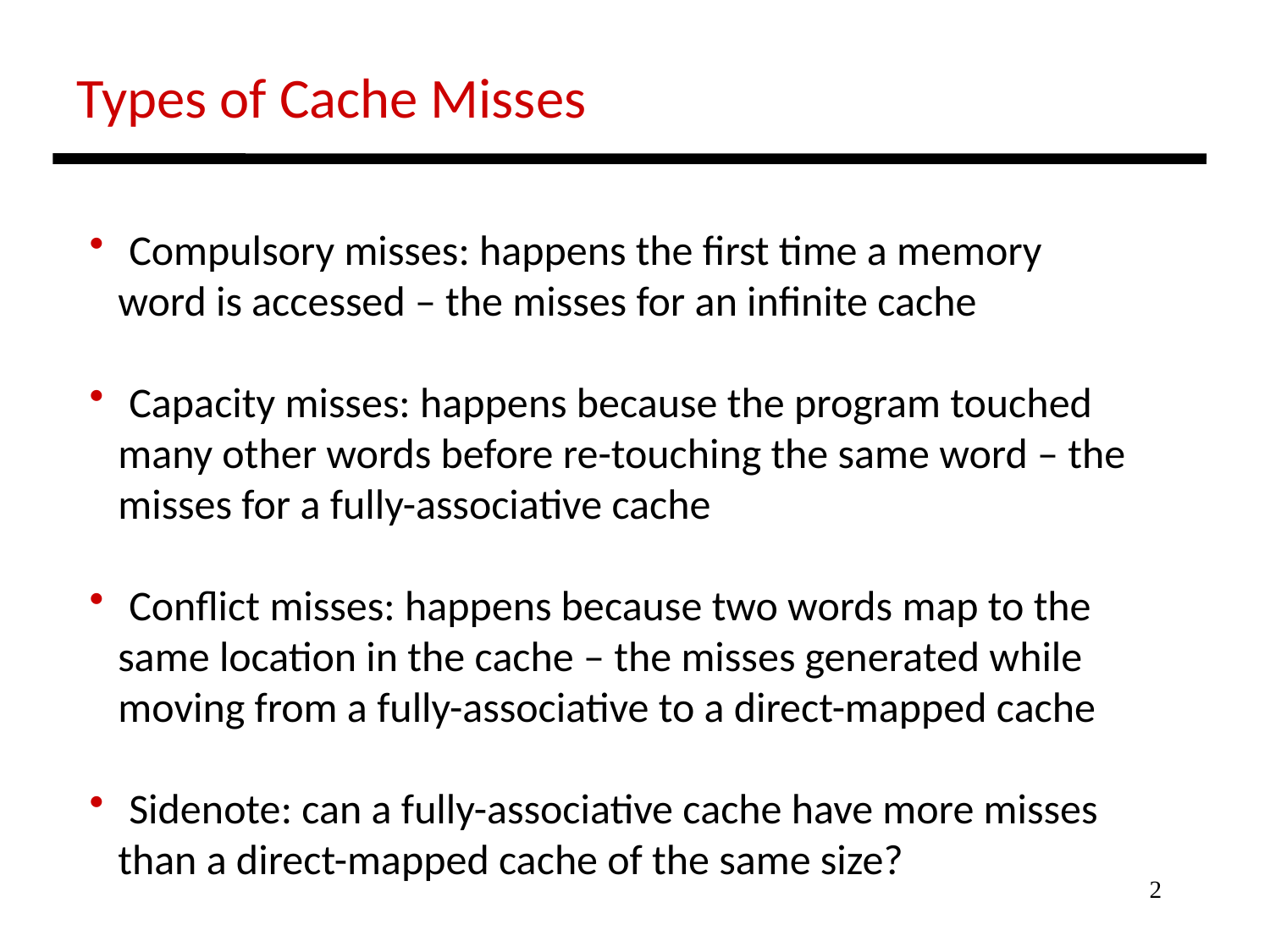

Types of Cache Misses

 Compulsory misses: happens the first time a memory
   word is accessed – the misses for an infinite cache

 Capacity misses: happens because the program touched
   many other words before re-touching the same word – the
   misses for a fully-associative cache

 Conflict misses: happens because two words map to the
   same location in the cache – the misses generated while
   moving from a fully-associative to a direct-mapped cache

 Sidenote: can a fully-associative cache have more misses
   than a direct-mapped cache of the same size?
2